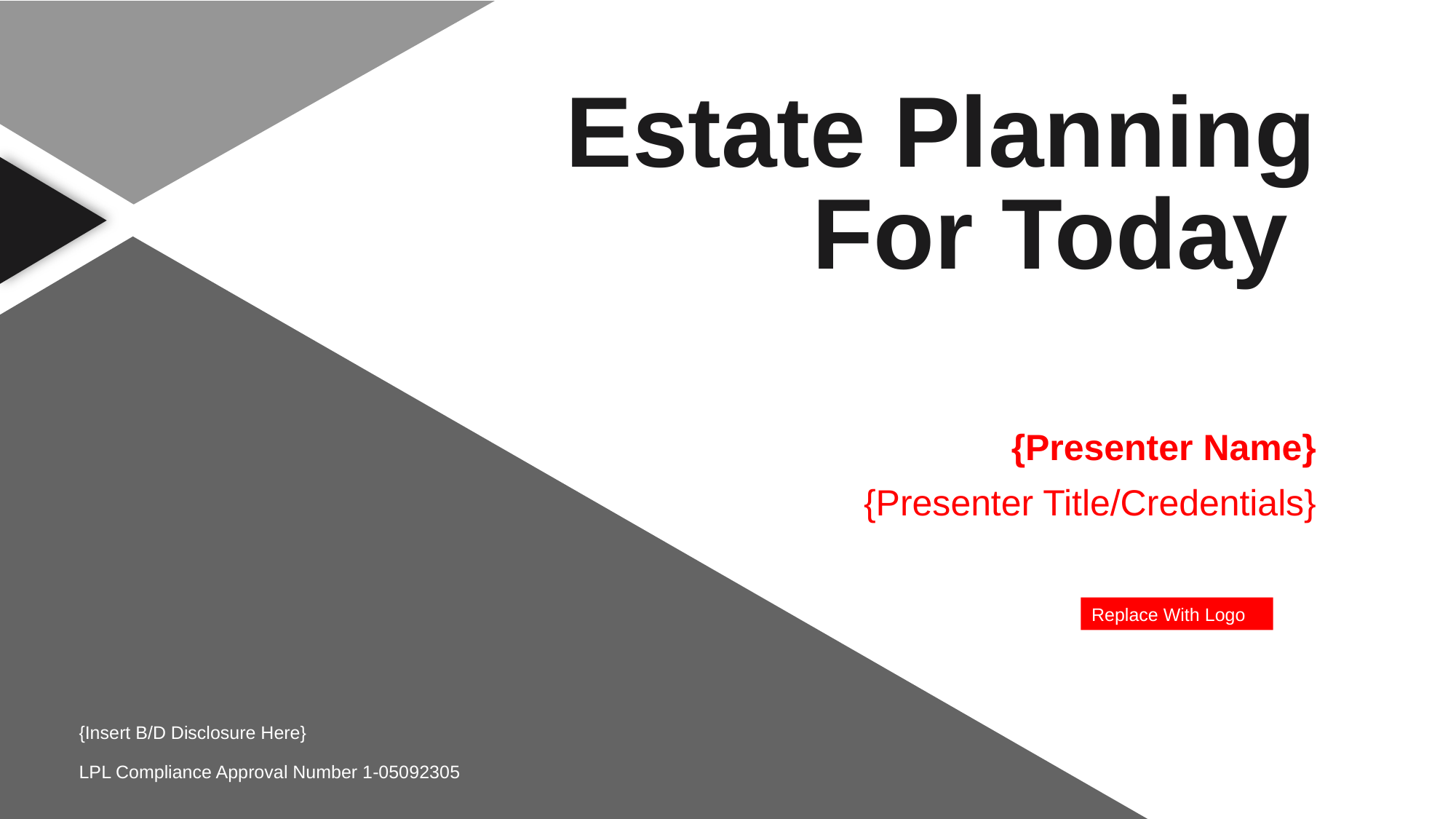

Estate Planning
For Today

{Presenter Name}
{Presenter Title/Credentials}
{Insert B/D Disclosure Here}
LPL Compliance Approval Number 1-05092305